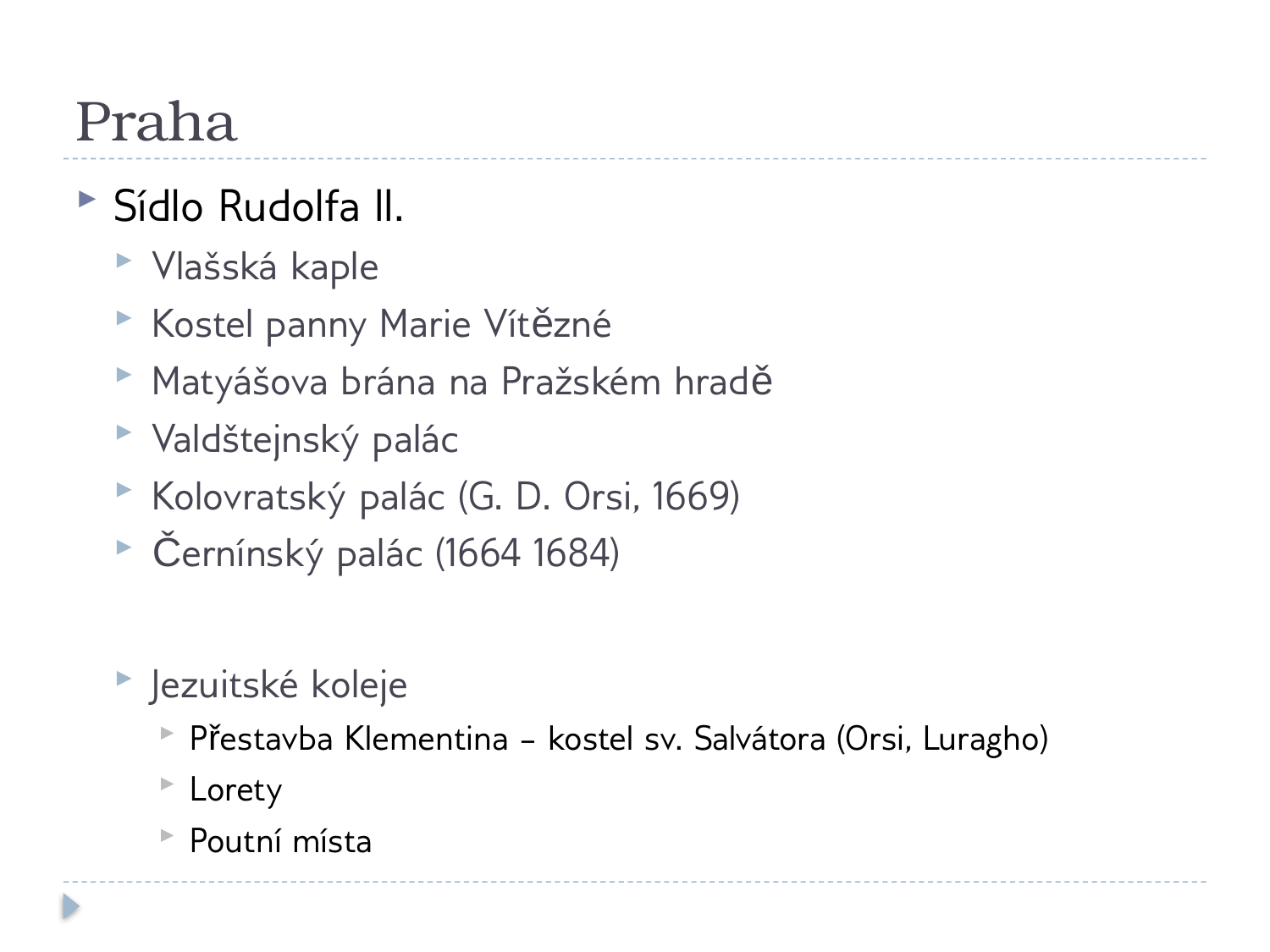

# Praha
Sídlo Rudolfa II.
Vlašská kaple
Kostel panny Marie Vítězné
Matyášova brána na Pražském hradě
Valdštejnský palác
Kolovratský palác (G. D. Orsi, 1669)
Černínský palác (1664 1684)

Jezuitské koleje
Přestavba Klementina – kostel sv. Salvátora (Orsi, Luragho)
Lorety
Poutní místa